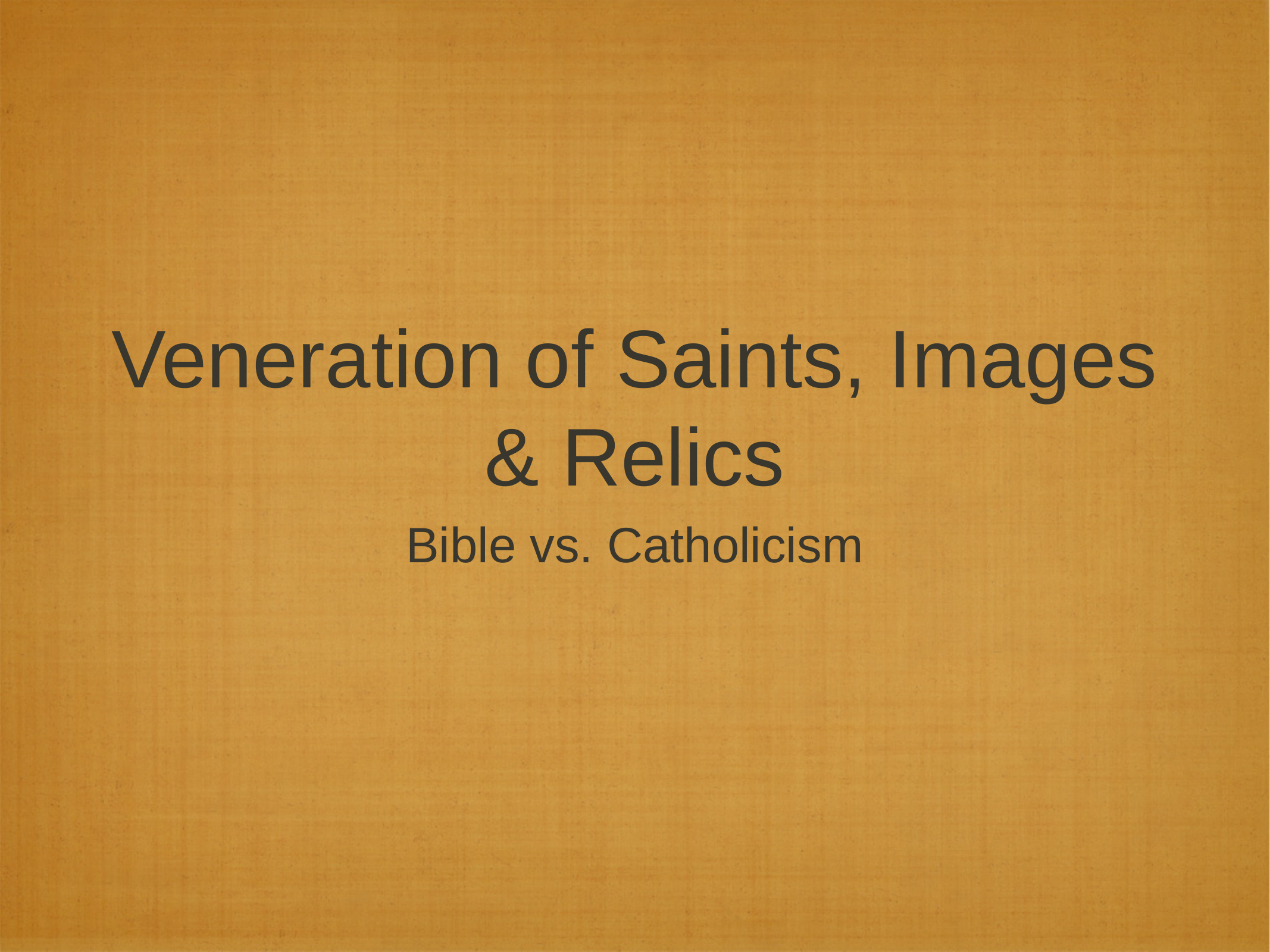

# Veneration of Saints, Images & Relics
Bible vs. Catholicism